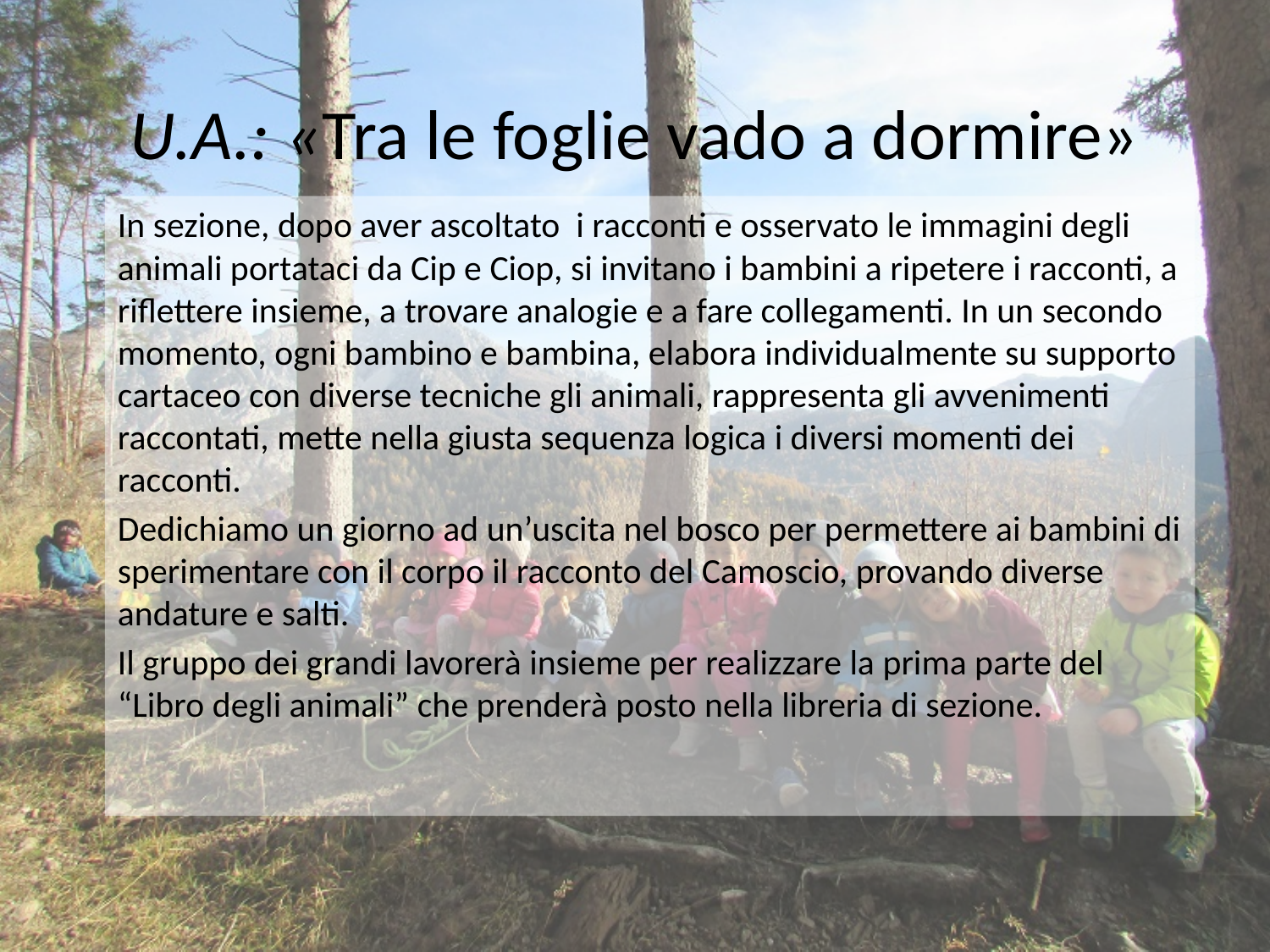

# U.A.: «Tra le foglie vado a dormire»
In sezione, dopo aver ascoltato  i racconti e osservato le immagini degli animali portataci da Cip e Ciop, si invitano i bambini a ripetere i racconti, a riflettere insieme, a trovare analogie e a fare collegamenti. In un secondo momento, ogni bambino e bambina, elabora individualmente su supporto cartaceo con diverse tecniche gli animali, rappresenta gli avvenimenti raccontati, mette nella giusta sequenza logica i diversi momenti dei racconti.
Dedichiamo un giorno ad un’uscita nel bosco per permettere ai bambini di sperimentare con il corpo il racconto del Camoscio, provando diverse andature e salti.
Il gruppo dei grandi lavorerà insieme per realizzare la prima parte del “Libro degli animali” che prenderà posto nella libreria di sezione.